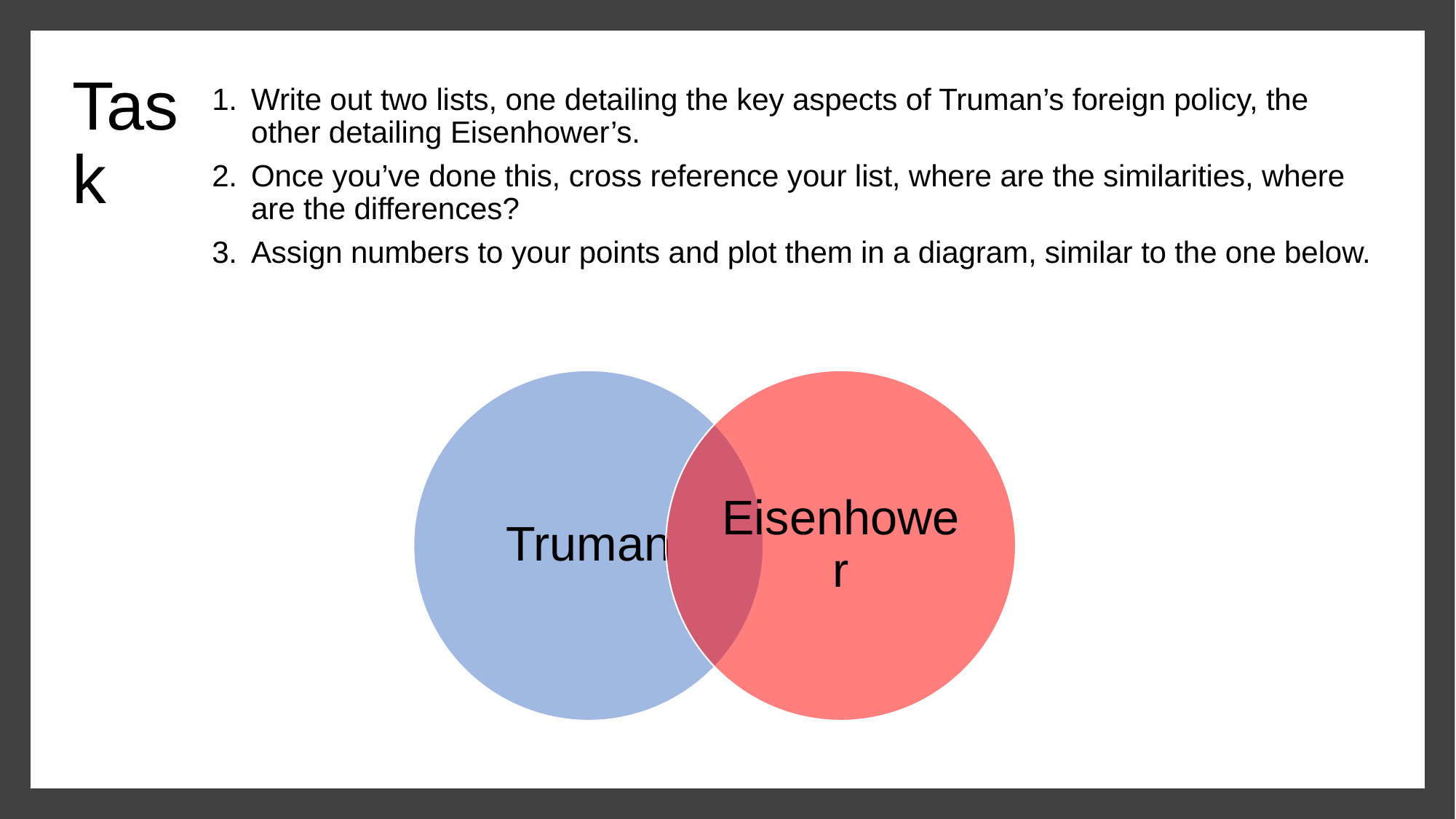

# Task
Write out two lists, one detailing the key aspects of Truman’s foreign policy, the other detailing Eisenhower’s.
Once you’ve done this, cross reference your list, where are the similarities, where are the differences?
Assign numbers to your points and plot them in a diagram, similar to the one below.
Truman
Eisenhower